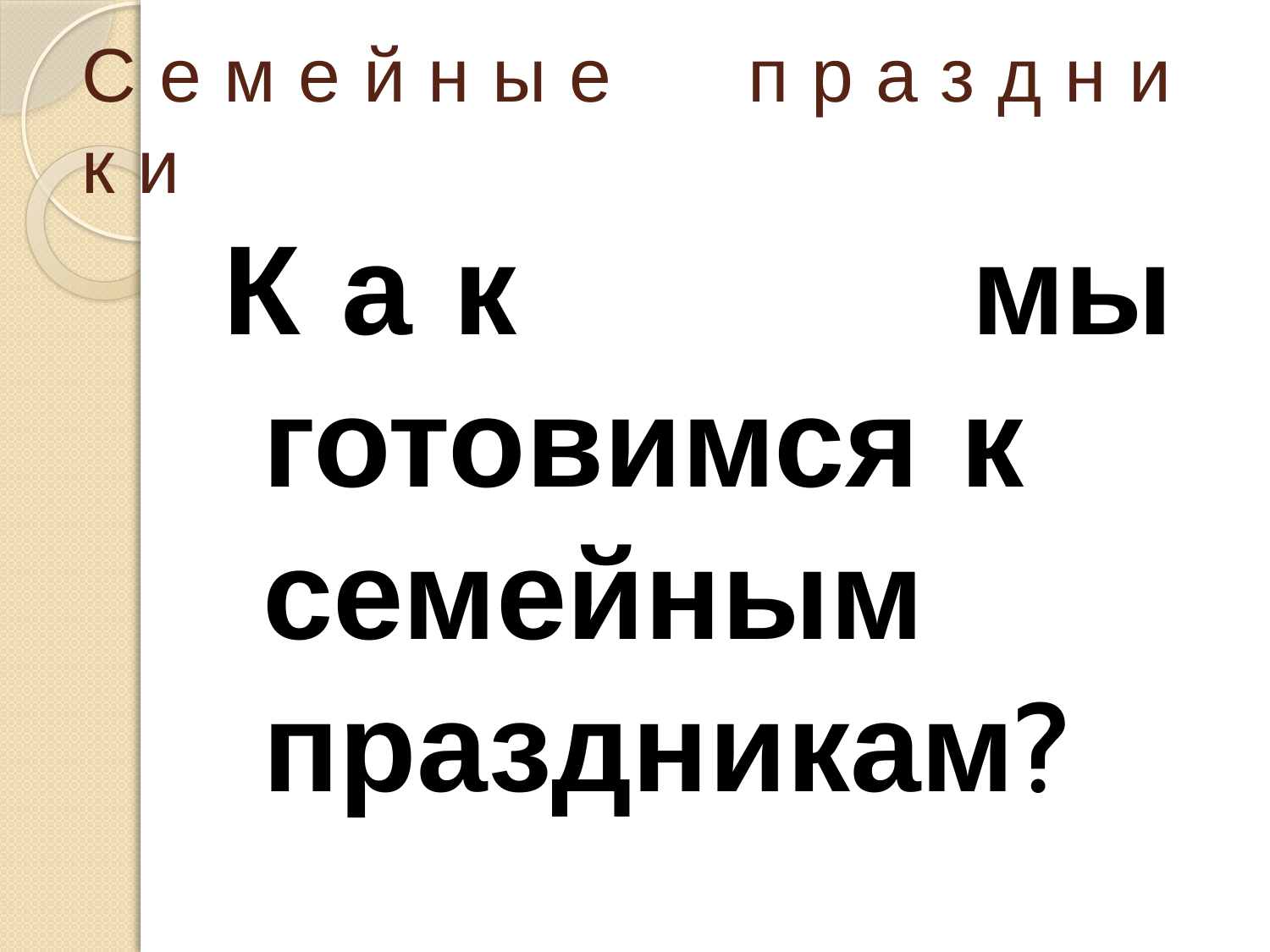

# С е м е й н ы е      п р а з д н и к и
К а к           мы готовимся к семейным праздникам?